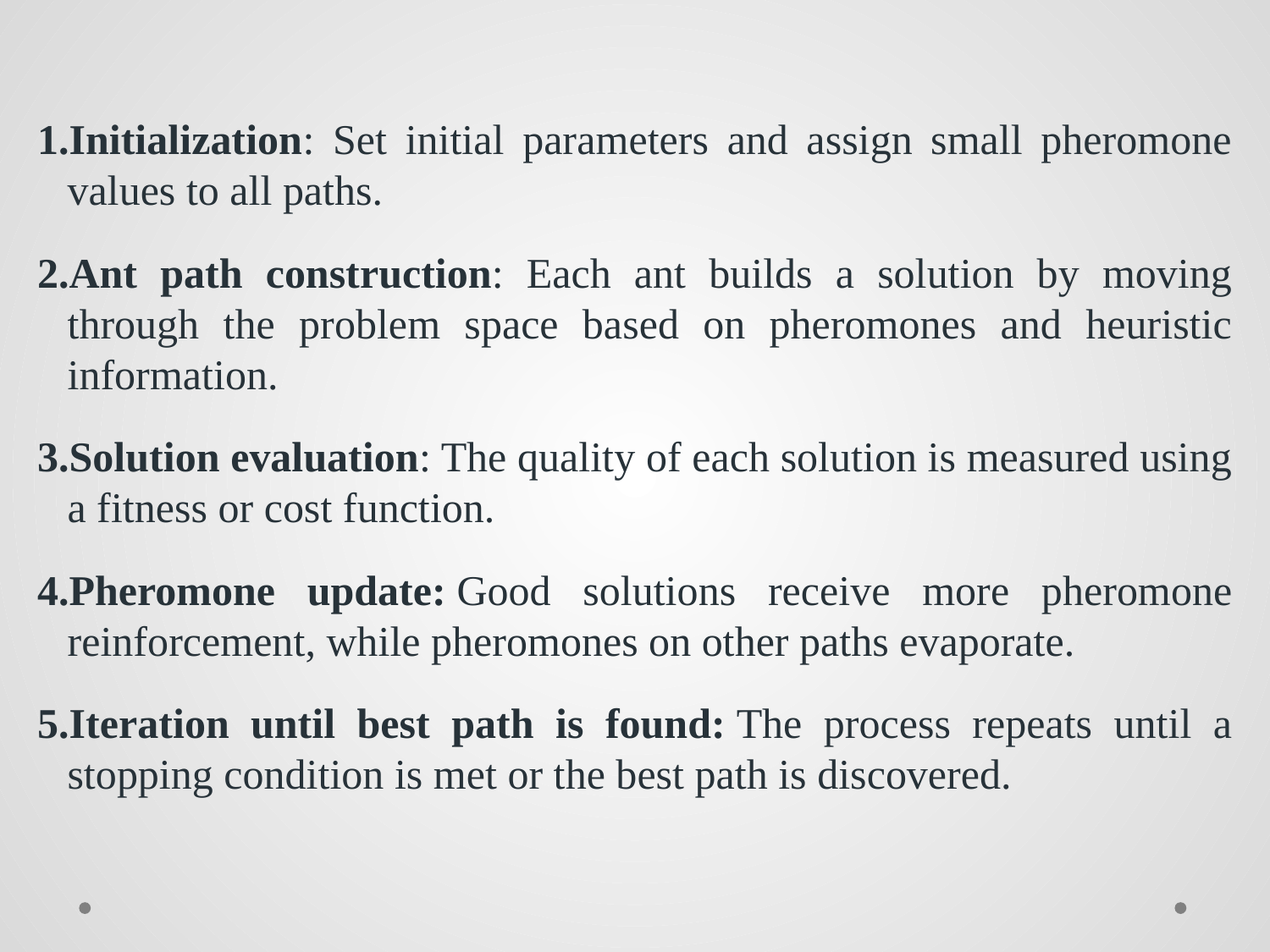

Initialization: Set initial parameters and assign small pheromone values to all paths.
Ant path construction: Each ant builds a solution by moving through the problem space based on pheromones and heuristic information.
Solution evaluation: The quality of each solution is measured using a fitness or cost function.
Pheromone update: Good solutions receive more pheromone reinforcement, while pheromones on other paths evaporate.
Iteration until best path is found: The process repeats until a stopping condition is met or the best path is discovered.